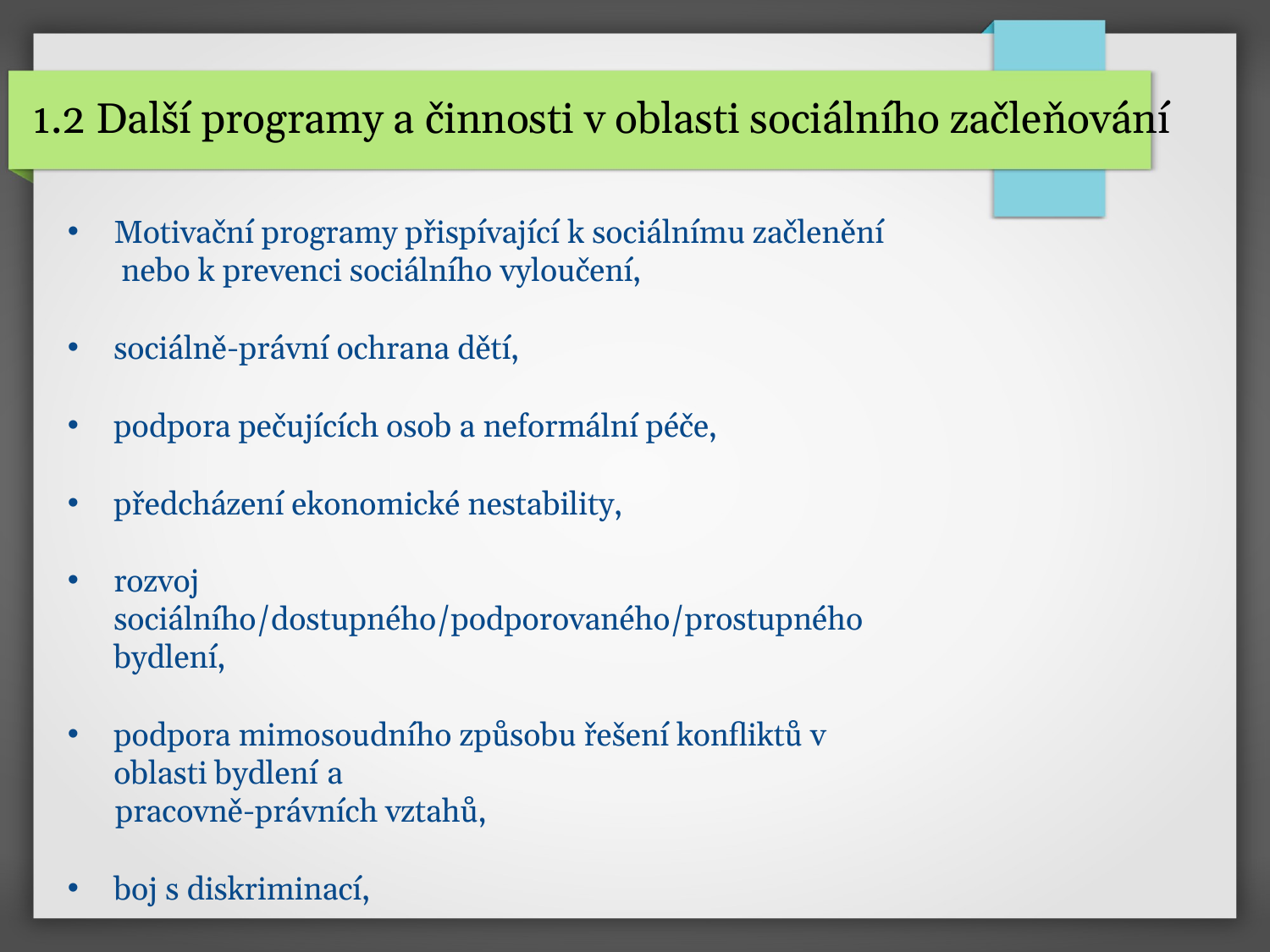

# 1.2 Další programy a činnosti v oblasti sociálního začleňování
Motivační programy přispívající k sociálnímu začlenění  nebo k prevenci sociálního vyloučení,

sociálně-právní ochrana dětí,

podpora pečujících osob a neformální péče,

předcházení ekonomické nestability,

rozvoj sociálního/dostupného/podporovaného/prostupného bydlení,

podpora mimosoudního způsobu řešení konfliktů v oblasti bydlení a
pracovně-právních vztahů,

boj s diskriminací,

aktivity místních samospráv při optimalizaci zajištění činností a výkonu  sociální práce na svém území.